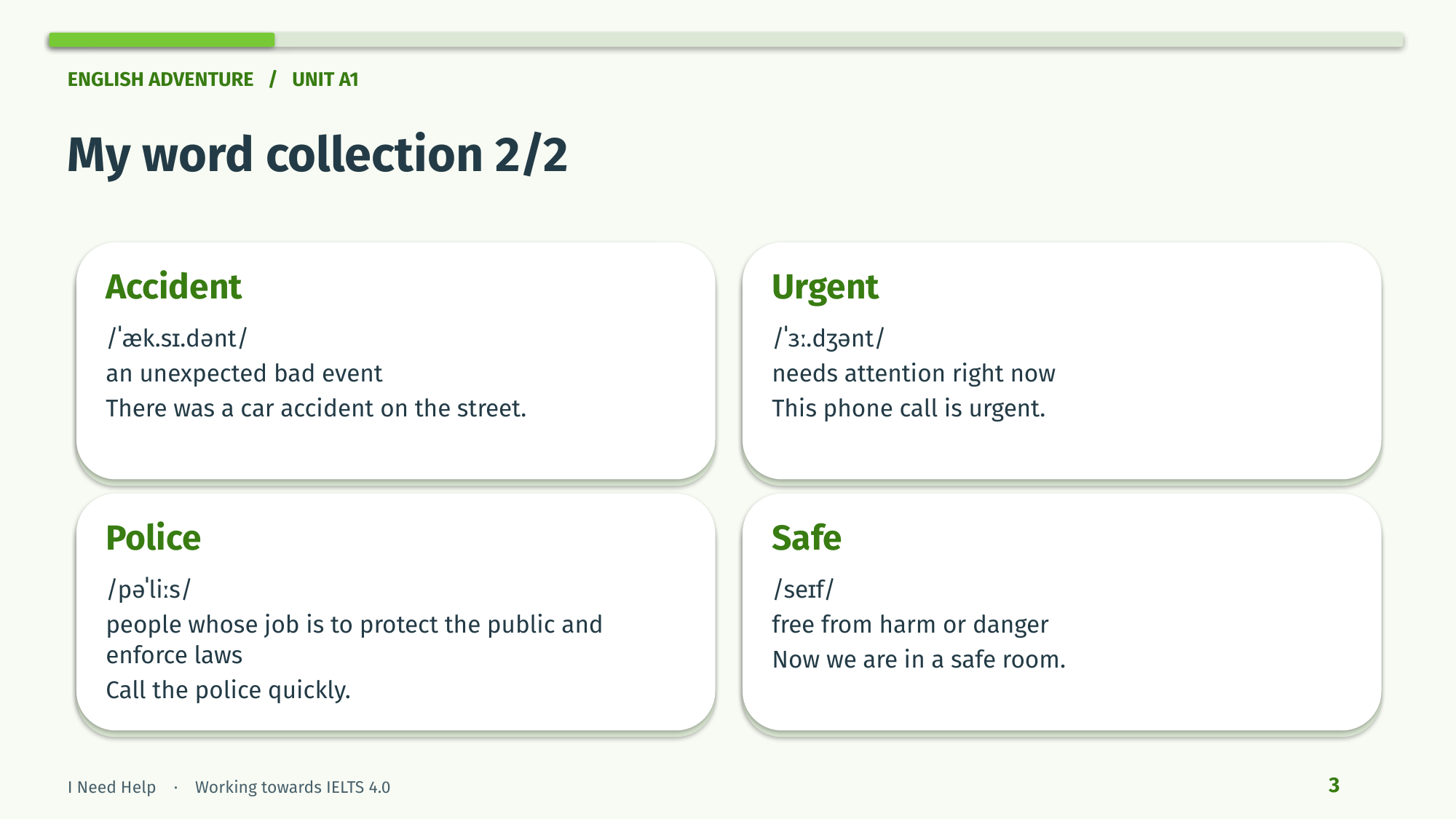

ENGLISH ADVENTURE   /   UNIT A1
My word collection 2/2

Accident
Urgent
/ˈæk.sɪ.dənt/
an unexpected bad event
There was a car accident on the street.
/ˈɜː.dʒənt/
needs attention right now
This phone call is urgent.

Police
Safe
/pəˈliːs/
people whose job is to protect the public and enforce laws
Call the police quickly.
/seɪf/
free from harm or danger
Now we are in a safe room.
3
I Need Help    ·    Working towards IELTS 4.0